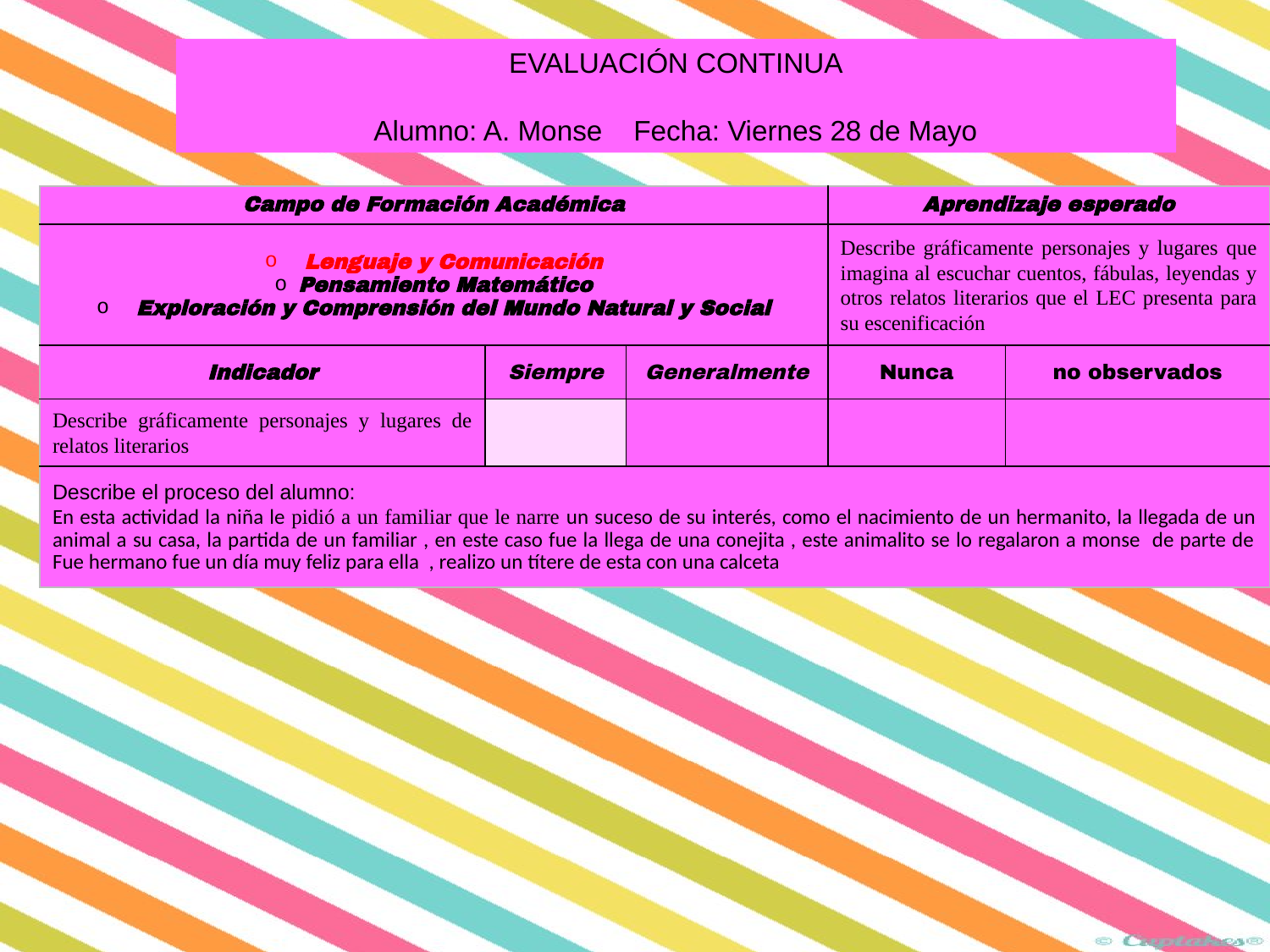

EVALUACIÓN CONTINUA

Alumno: A. Monse    Fecha: Viernes 28 de Mayo
| Campo de Formación Académica |  |  | Aprendizaje esperado |  |
| --- | --- | --- | --- | --- |
| Lenguaje y Comunicación Pensamiento Matemático Exploración y Comprensión del Mundo Natural y Social |  |  | Describe gráficamente personajes y lugares que imagina al escuchar cuentos, fábulas, leyendas y otros relatos literarios que el LEC presenta para su escenificación |  |
| Indicador | Siempre | Generalmente | Nunca | no observados |
| Describe gráficamente personajes y lugares de relatos literarios |  |  |  |  |
| Describe el proceso del alumno: En esta actividad la niña le pidió a un familiar que le narre un suceso de su interés, como el nacimiento de un hermanito, la llegada de un animal a su casa, la partida de un familiar , en este caso fue la llega de una conejita , este animalito se lo regalaron a monse de parte de Fue hermano fue un día muy feliz para ella , realizo un títere de esta con una calceta |  |  |  |  |